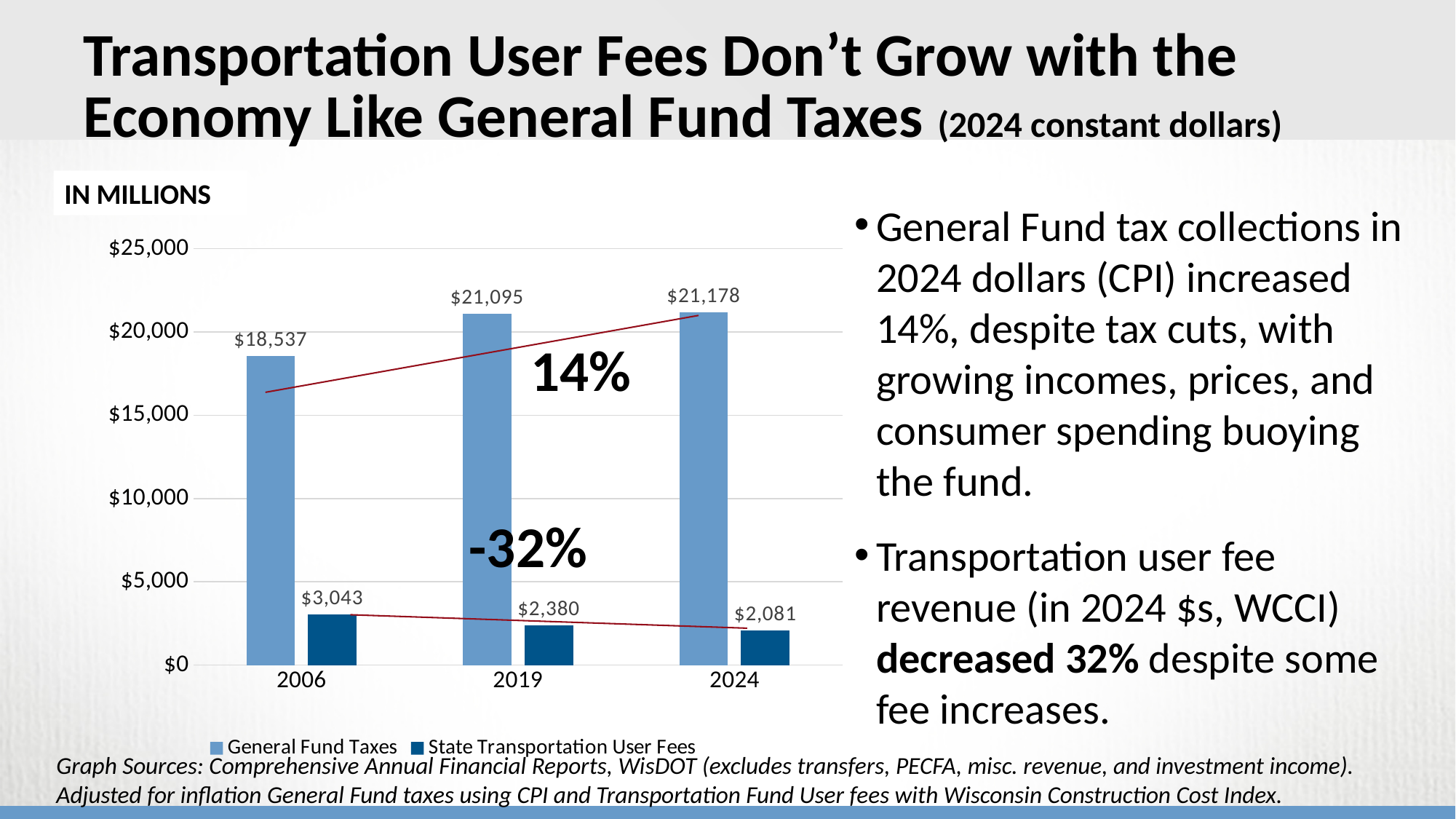

# Transportation User Fees Don’t Grow with the Economy Like General Fund Taxes (2024 constant dollars)
IN MILLIONS
General Fund tax collections in 2024 dollars (CPI) increased 14%, despite tax cuts, with growing incomes, prices, and consumer spending buoying the fund.
Transportation user fee revenue (in 2024 $s, WCCI) decreased 32% despite some fee increases.

### Chart

| Category | General Fund Taxes | State Transportation User Fees |
|---|---|---|
| 2006 | 18537.0 | 3043.0 |
| 2019 | 21095.0 | 2380.0 |
| 2024 | 21178.0 | 2081.0 |
14%
-32%
Graph Sources: Comprehensive Annual Financial Reports, WisDOT (excludes transfers, PECFA, misc. revenue, and investment income). Adjusted for inflation General Fund taxes using CPI and Transportation Fund User fees with Wisconsin Construction Cost Index.